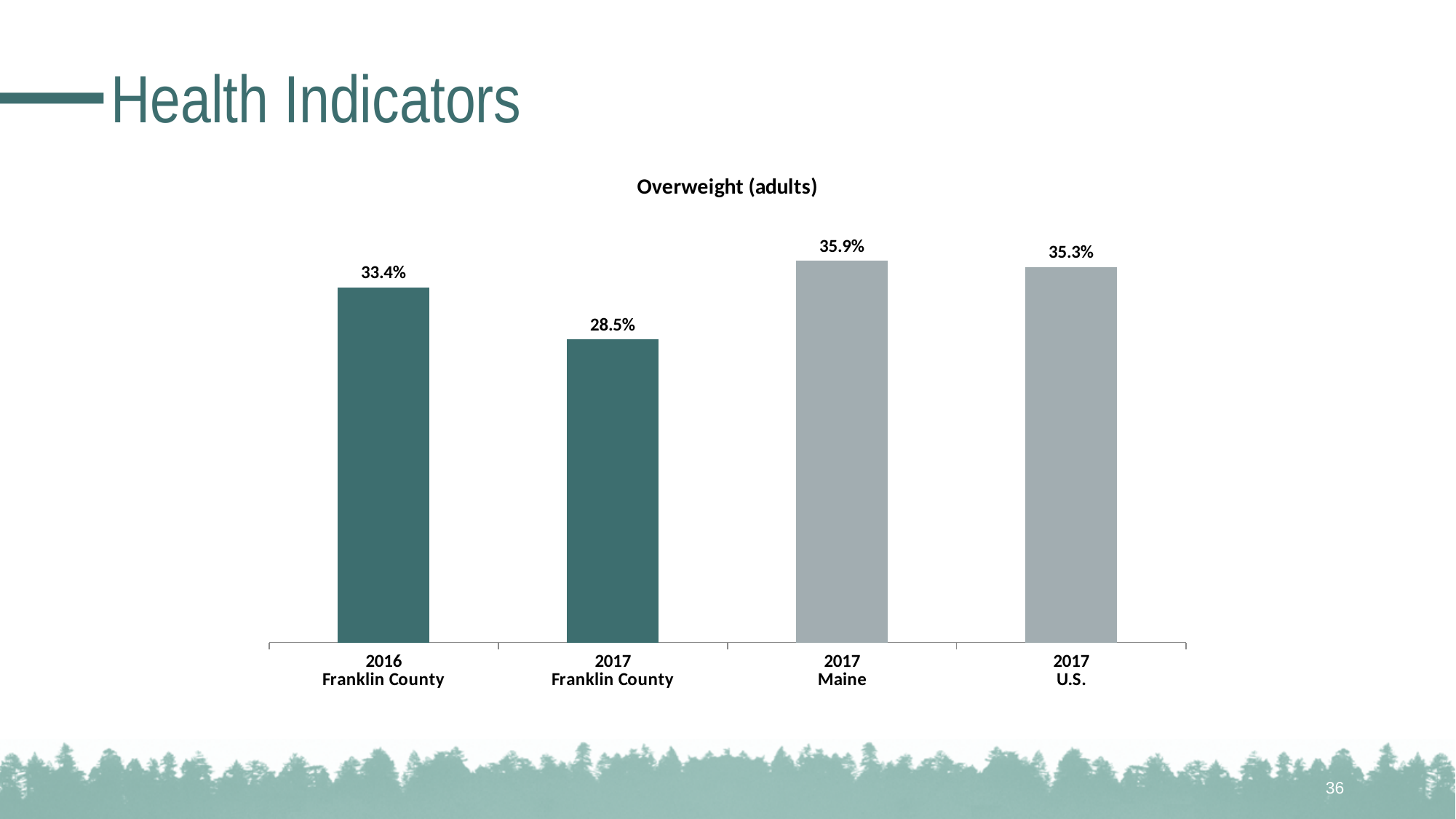

# Health Indicators

### Chart: Overweight (adults)

| Category | « |
|---|---|
| 2016
Franklin County | 0.334 |
| 2017
Franklin County | 0.285 |
| 2017
Maine | 0.359 |
| 2017
U.S. | 0.353 |
36